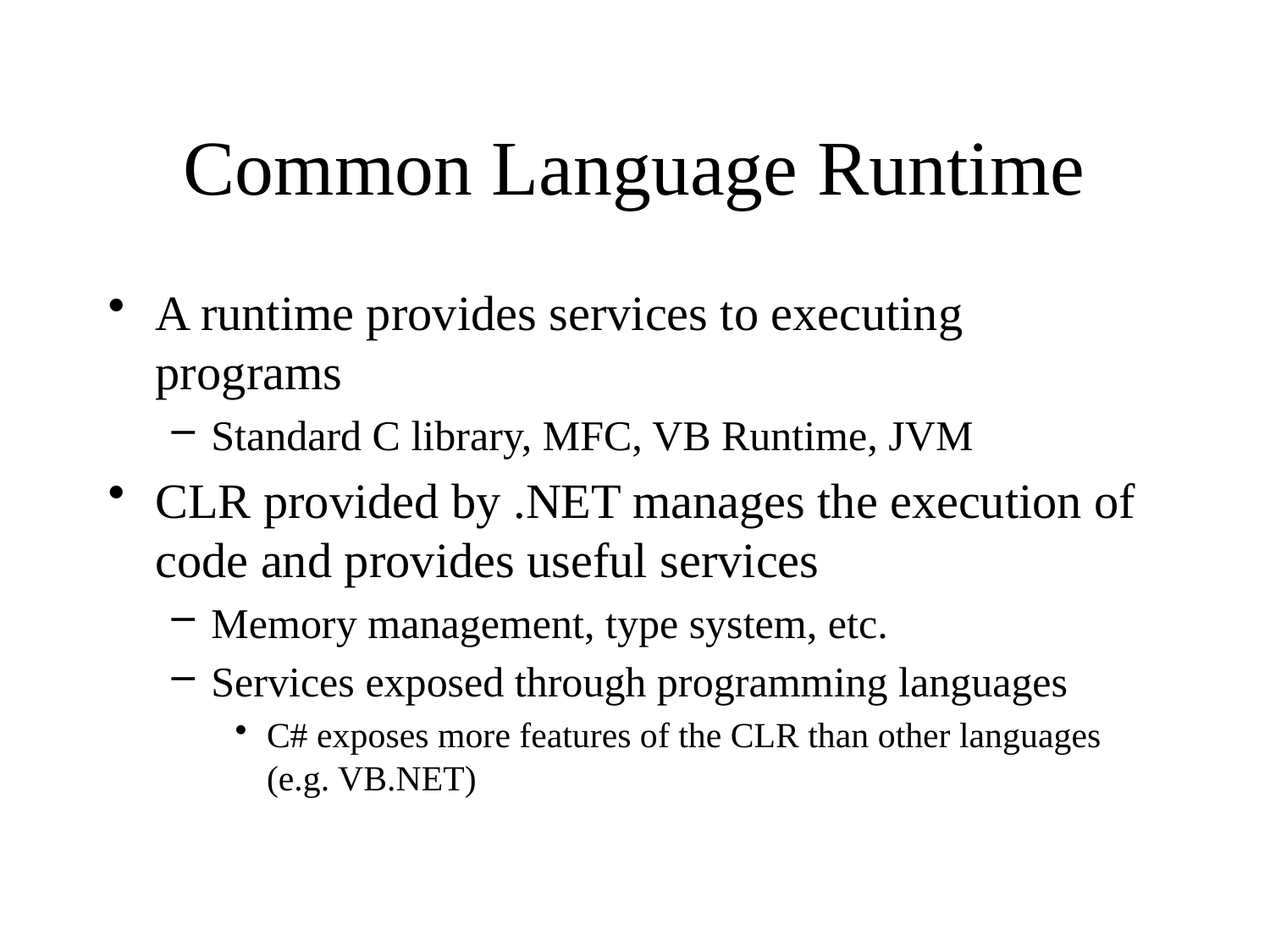

# Common Language Runtime
A runtime provides services to executing programs
Standard C library, MFC, VB Runtime, JVM
CLR provided by .NET manages the execution of code and provides useful services
Memory management, type system, etc.
Services exposed through programming languages
C# exposes more features of the CLR than other languages (e.g. VB.NET)